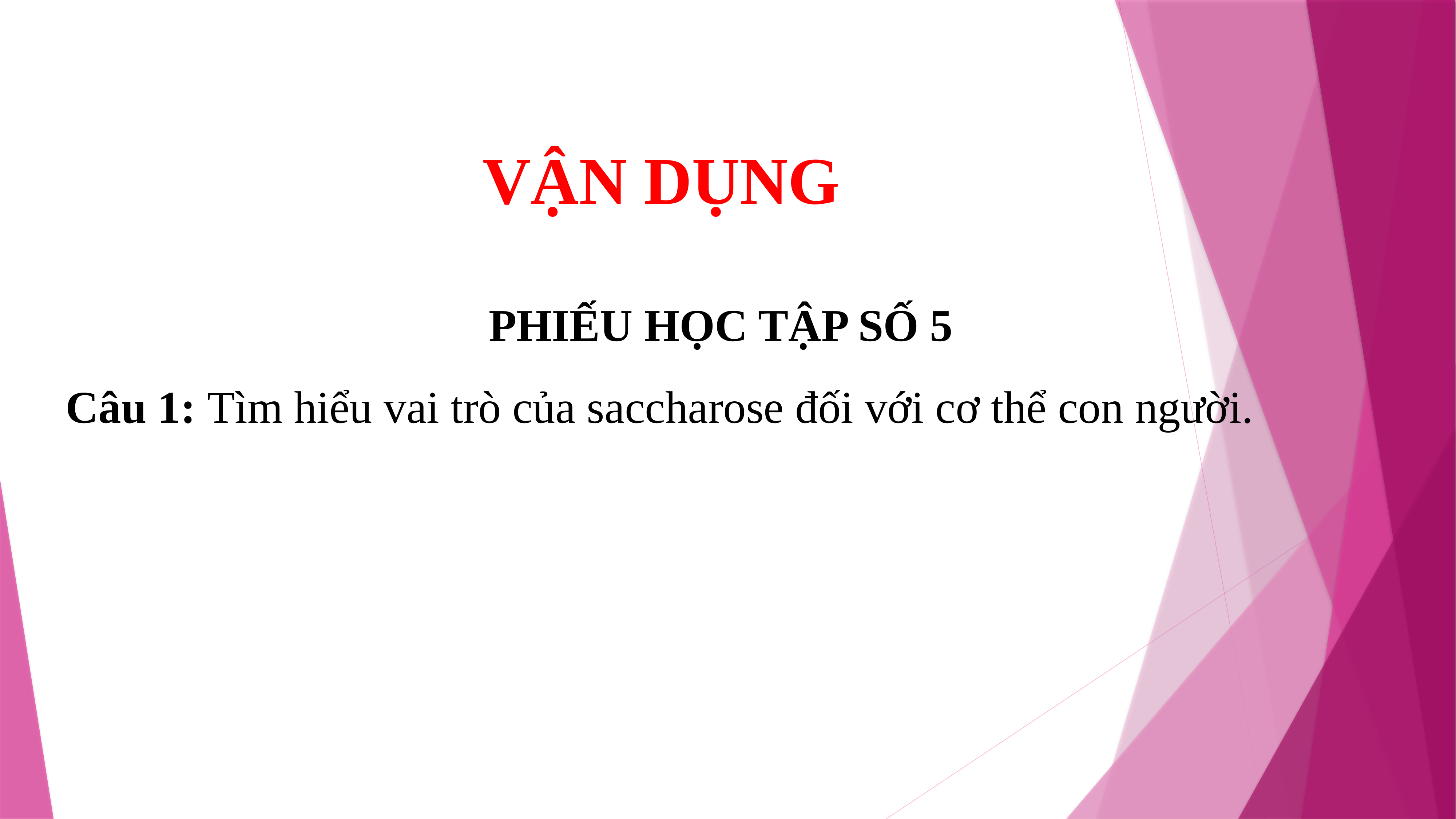

VẬN DỤNG
PHIẾU HỌC TẬP SỐ 5
Câu 1: Tìm hiểu vai trò của saccharose đối với cơ thể con người.